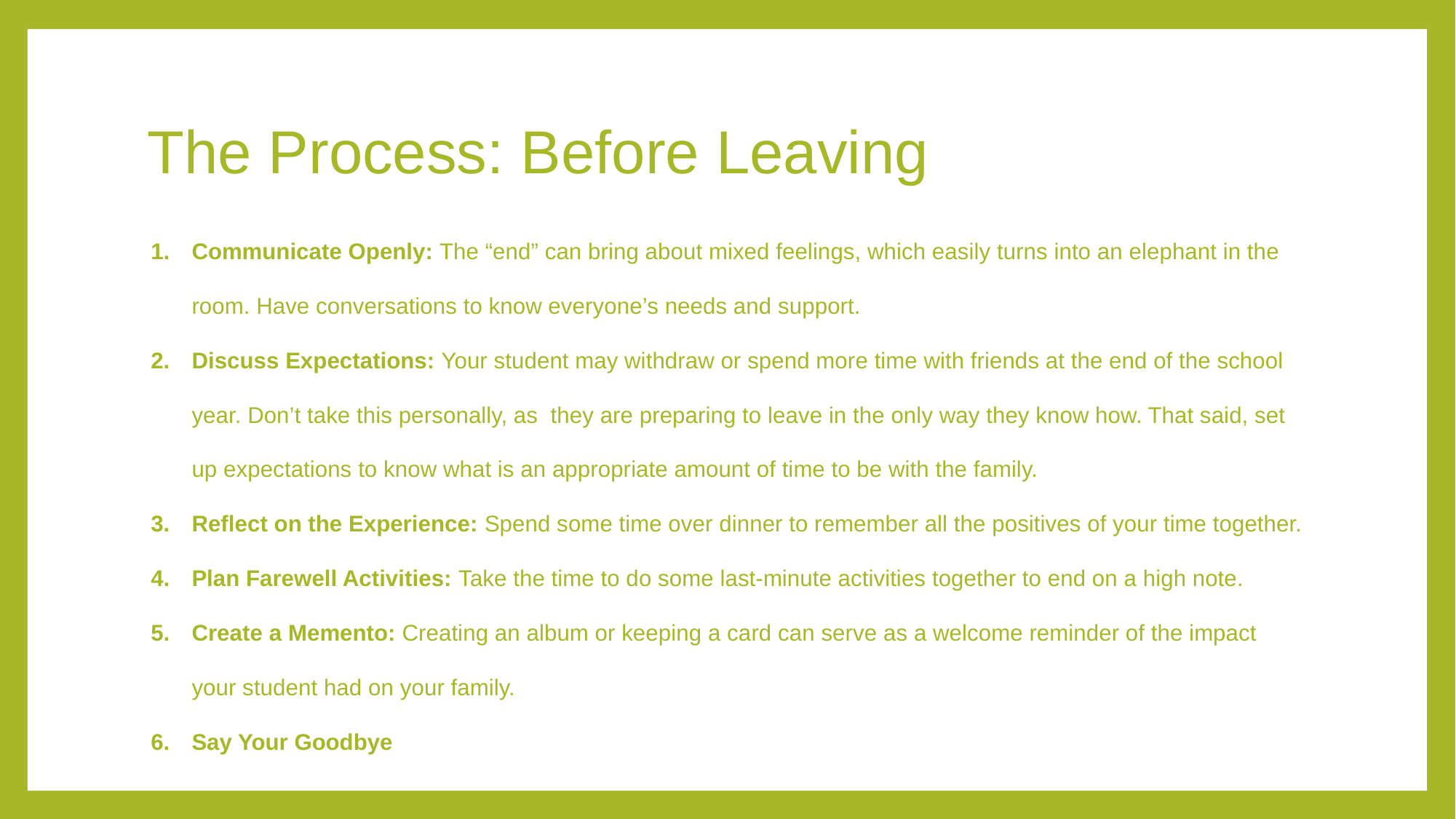

# The Process: Before Leaving
Communicate Openly: The “end” can bring about mixed feelings, which easily turns into an elephant in the room. Have conversations to know everyone’s needs and support.
Discuss Expectations: Your student may withdraw or spend more time with friends at the end of the school year. Don’t take this personally, as  they are preparing to leave in the only way they know how. That said, set up expectations to know what is an appropriate amount of time to be with the family.
Reflect on the Experience: Spend some time over dinner to remember all the positives of your time together.
Plan Farewell Activities: Take the time to do some last-minute activities together to end on a high note.
Create a Memento: Creating an album or keeping a card can serve as a welcome reminder of the impact your student had on your family.
Say Your Goodbye